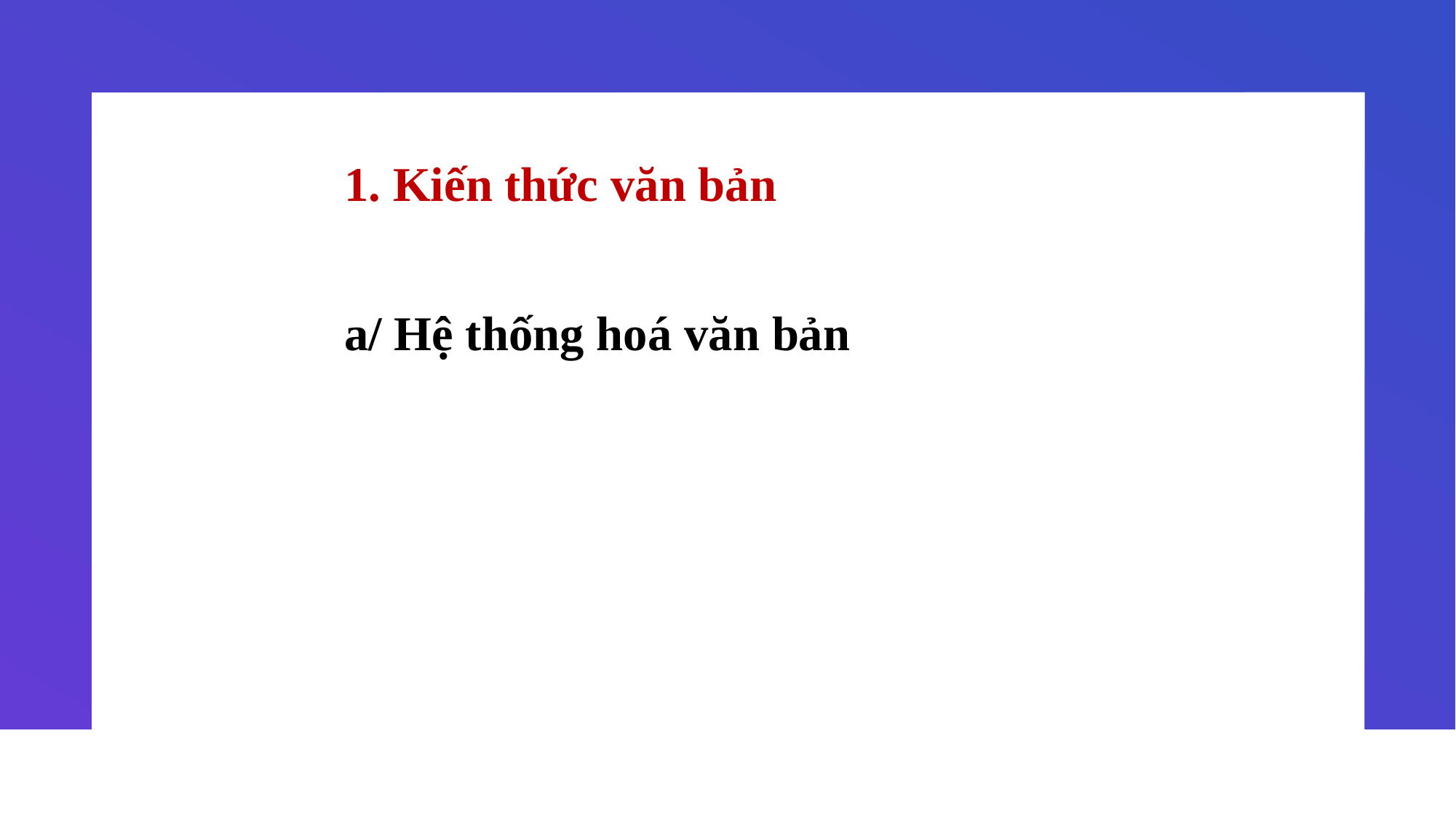

1. Kiến thức văn bản
a/ Hệ thống hoá văn bản